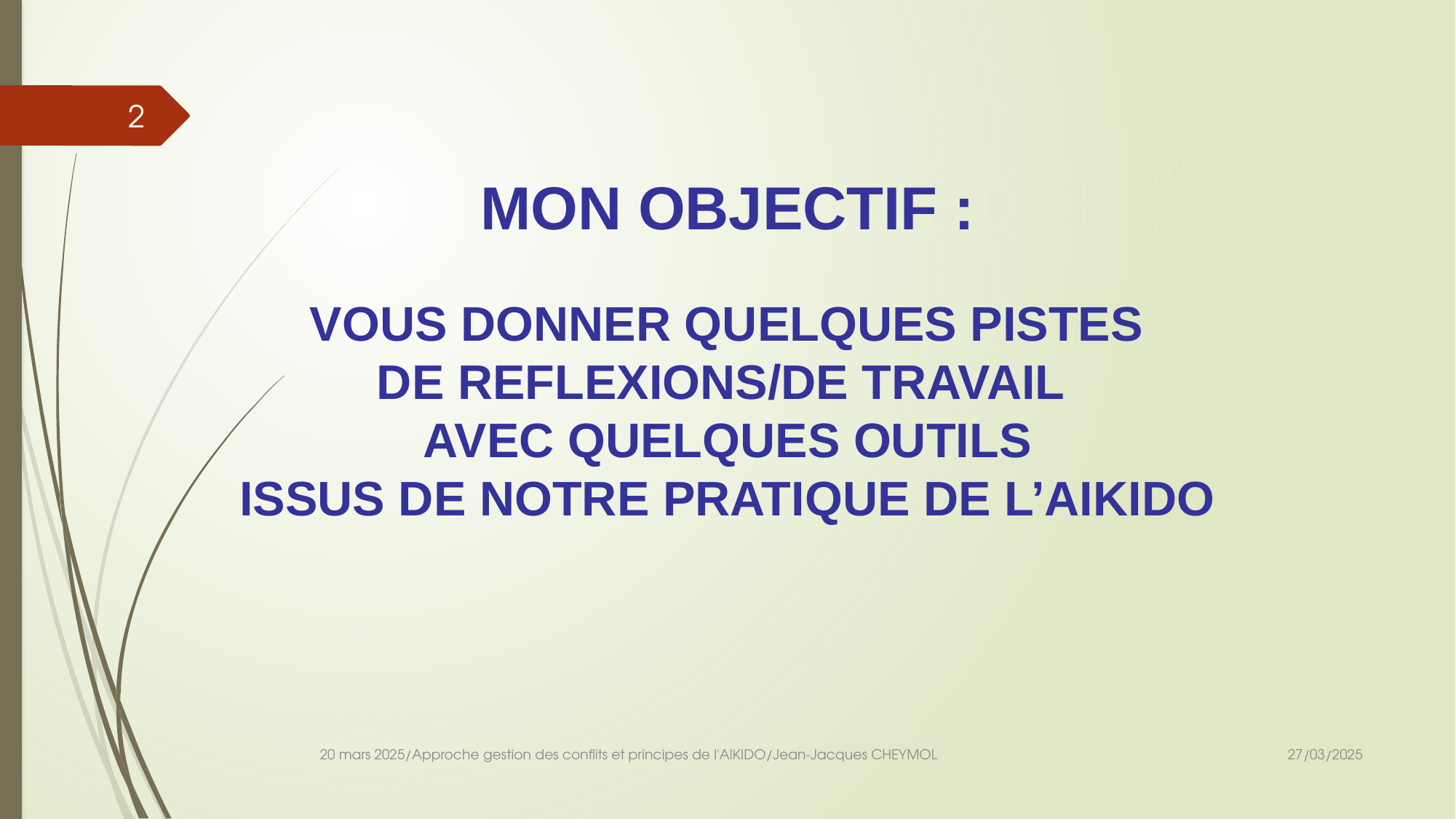

2
MON OBJECTIF :

 VOUS DONNER QUELQUES PISTES
DE REFLEXIONS/DE TRAVAIL
AVEC QUELQUES OUTILS
ISSUS DE NOTRE PRATIQUE DE L’AIKIDO

27/03/2025
20 mars 2025/Approche gestion des conflits et principes de l'AIKIDO/Jean-Jacques CHEYMOL